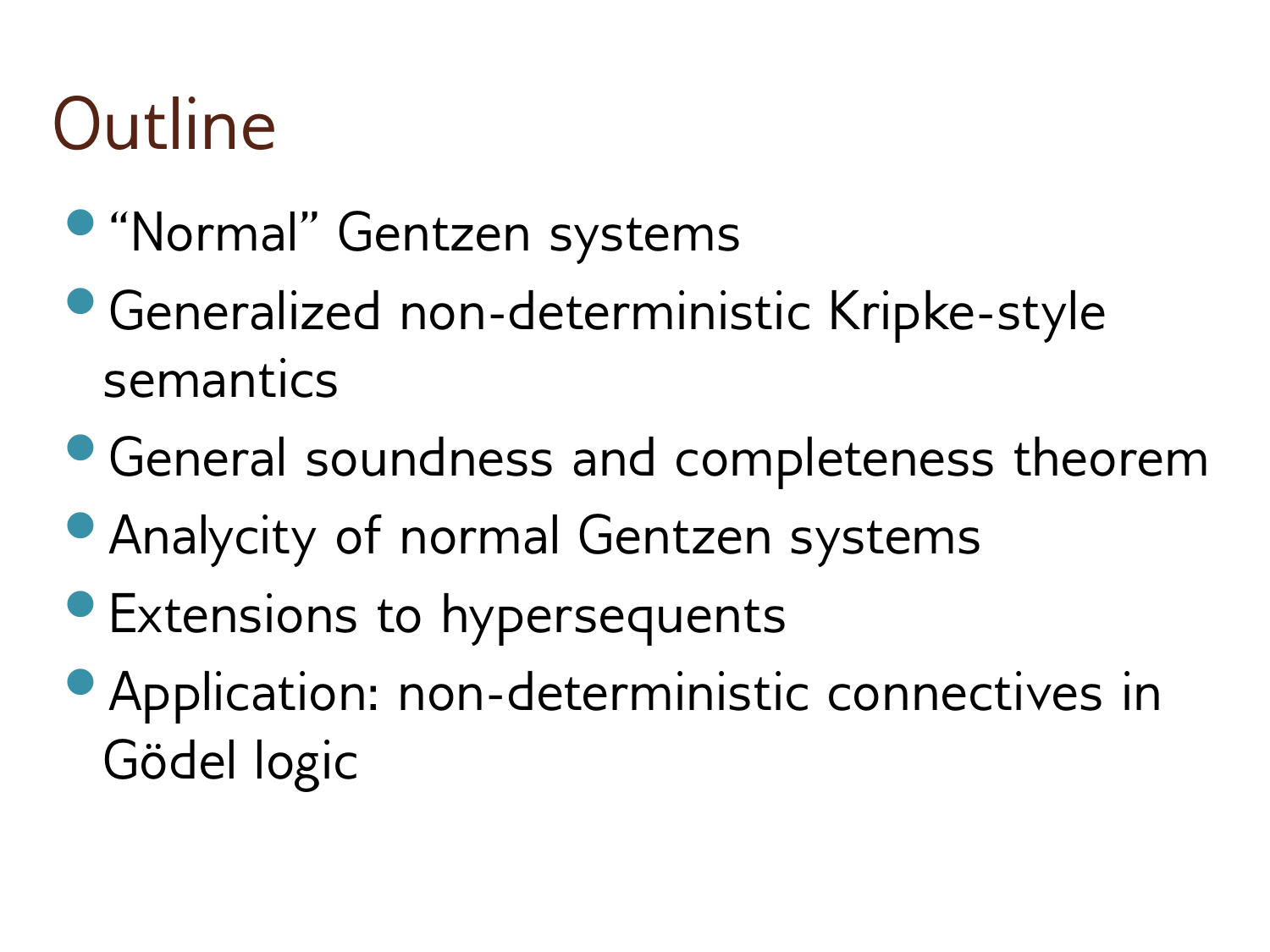

# Outline
“Normal” Gentzen systems
Generalized non-deterministic Kripke-style semantics
General soundness and completeness theorem
Analycity of normal Gentzen systems
Extensions to hypersequents
Application: non-deterministic connectives in Gödel logic

2